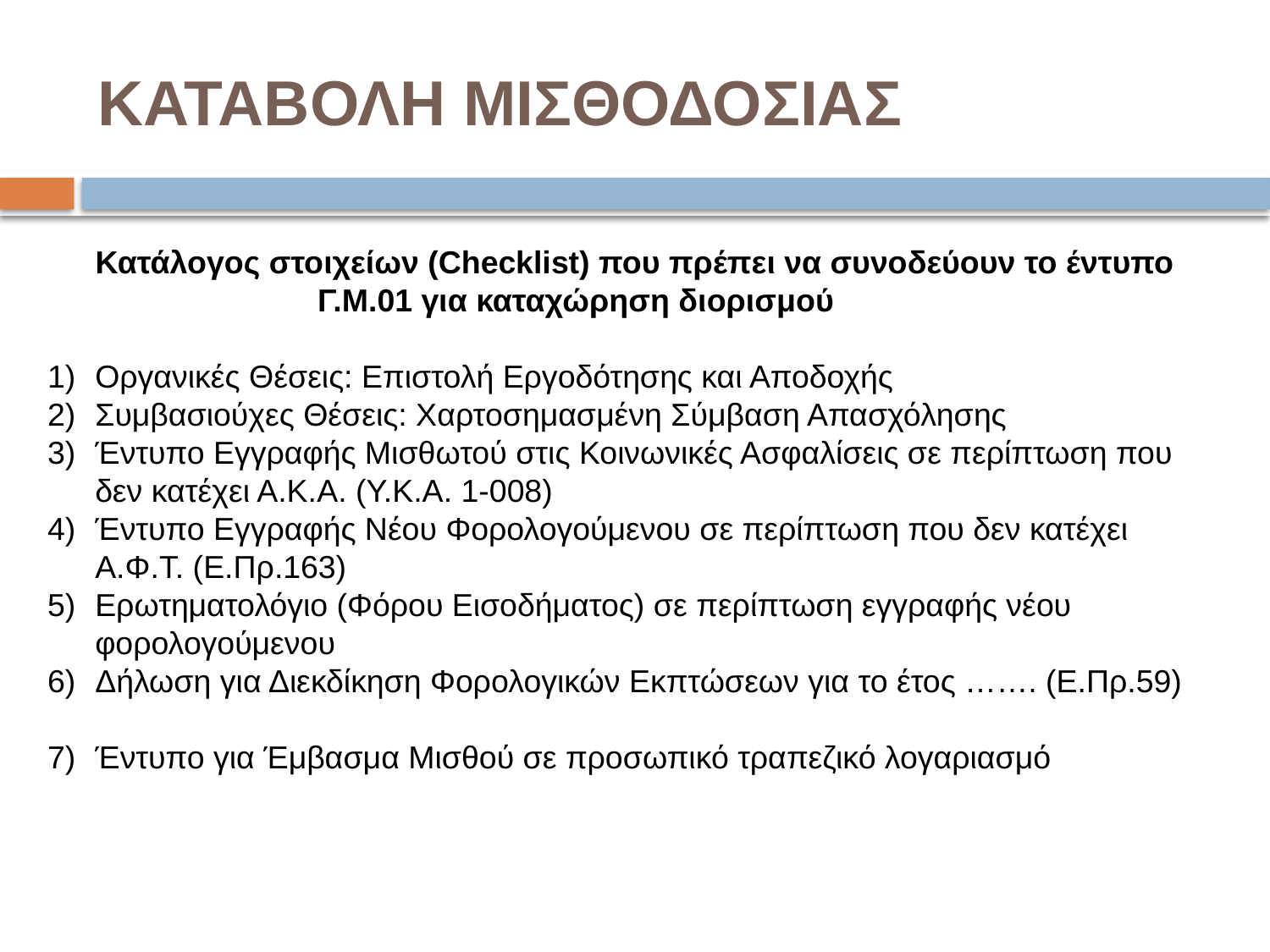

# ΚΑΤΑΒΟΛΗ ΜΙΣΘΟΔΟΣΙΑΣ
Κατάλογος στοιχείων (Checklist) που πρέπει να συνοδεύουν το έντυπο Γ.Μ.01 για καταχώρηση διορισμού

Οργανικές Θέσεις: Επιστολή Εργοδότησης και Αποδοχής
Συμβασιούχες Θέσεις: Χαρτοσημασμένη Σύμβαση Απασχόλησης
Έντυπο Εγγραφής Μισθωτού στις Κοινωνικές Ασφαλίσεις σε περίπτωση που δεν κατέχει Α.Κ.Α. (Υ.Κ.Α. 1‐008)
Έντυπο Εγγραφής Νέου Φορολογούμενου σε περίπτωση που δεν κατέχει Α.Φ.Τ. (Ε.Πρ.163)
Ερωτηματολόγιο (Φόρου Εισοδήματος) σε περίπτωση εγγραφής νέου φορολογούμενου
Δήλωση για Διεκδίκηση Φορολογικών Εκπτώσεων για το έτος ……. (Ε.Πρ.59)
Έντυπο για Έμβασμα Μισθού σε προσωπικό τραπεζικό λογαριασμό